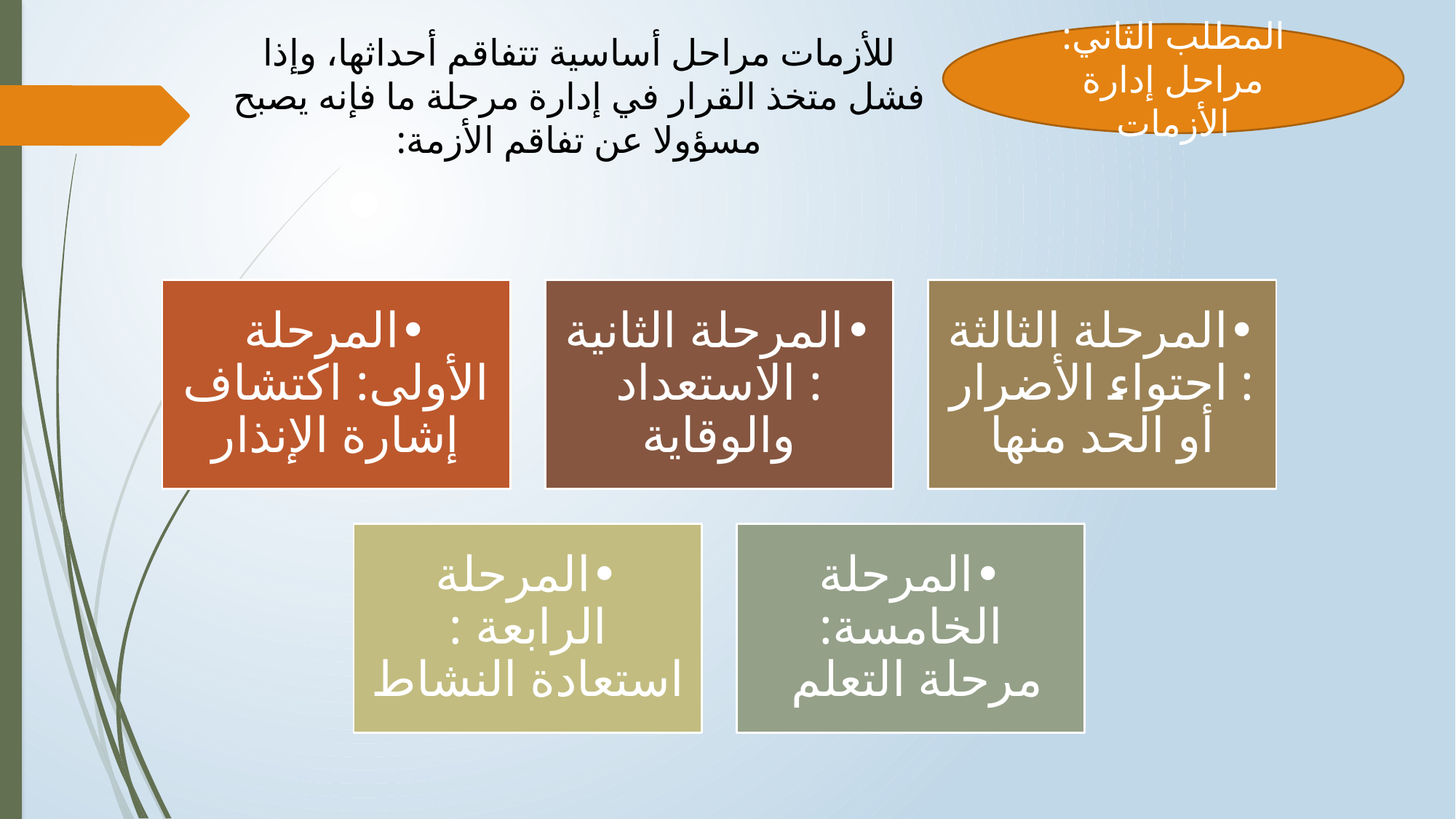

للأزمات مراحل أساسية تتفاقم أحداثها، وإذا فشل متخذ القرار في إدارة مرحلة ما فإنه يصبح مسؤولا عن تفاقم الأزمة:
المطلب الثاني: مراحل إدارة الأزمات
•المرحلة الأولى: اكتشاف إشارة الإنذار
•المرحلة الثانية : الاستعداد والوقاية
•المرحلة الثالثة : احتواء الأضرار أو الحد منها
•المرحلة الرابعة : استعادة النشاط
•المرحلة الخامسة: مرحلة التعلم